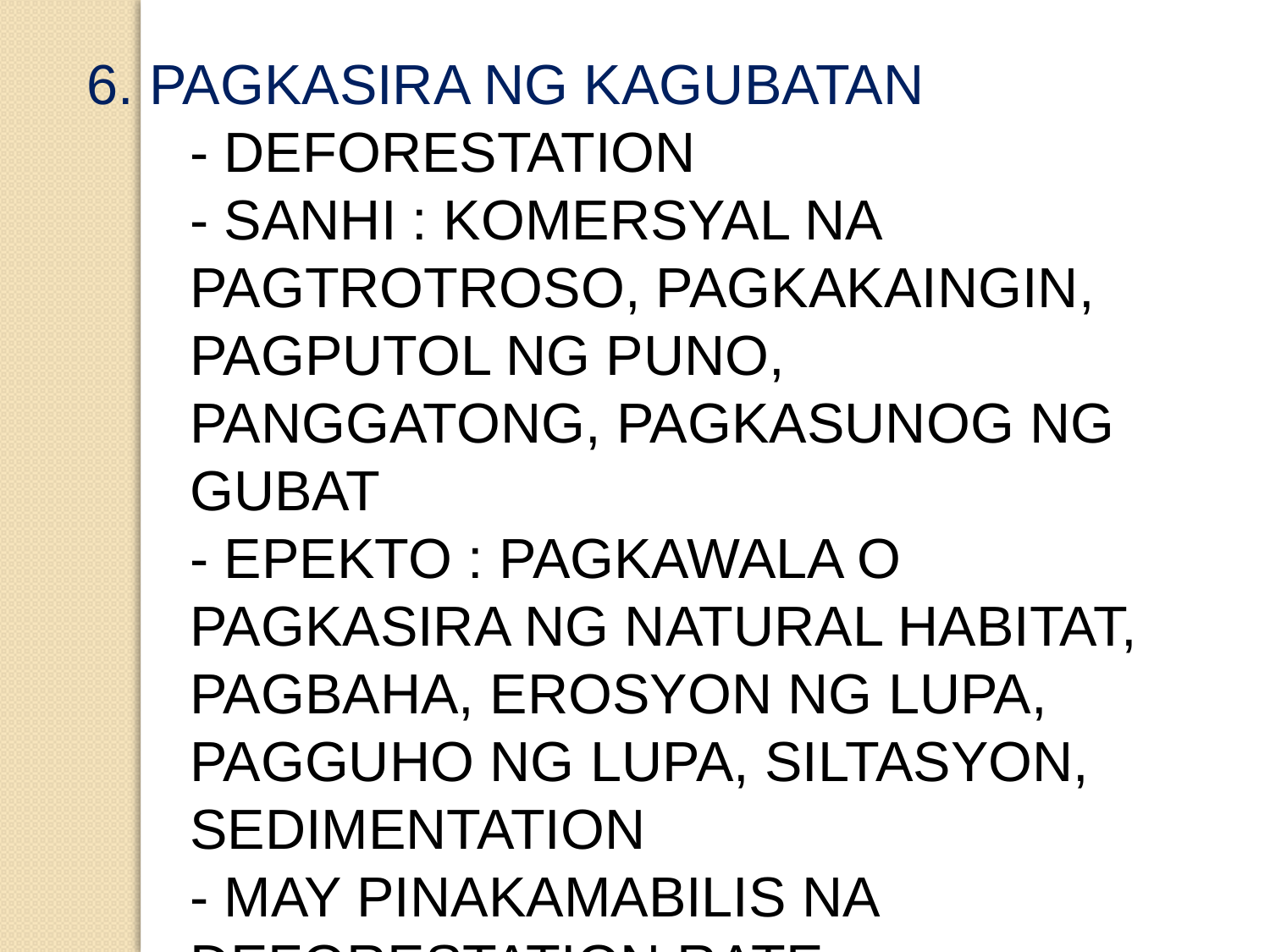

6. PAGKASIRA NG KAGUBATAN
	- DEFORESTATION
	- SANHI : KOMERSYAL NA PAGTROTROSO, PAGKAKAINGIN, PAGPUTOL NG PUNO, PANGGATONG, PAGKASUNOG NG  GUBAT
	- EPEKTO : PAGKAWALA O PAGKASIRA NG NATURAL HABITAT,  PAGBAHA, EROSYON NG LUPA, PAGGUHO NG LUPA, SILTASYON, SEDIMENTATION
	- MAY PINAKAMABILIS NA DEFORESTATION RATE : BANGLADESH, INDONESIA, PAKISTAN, PILIPINAS